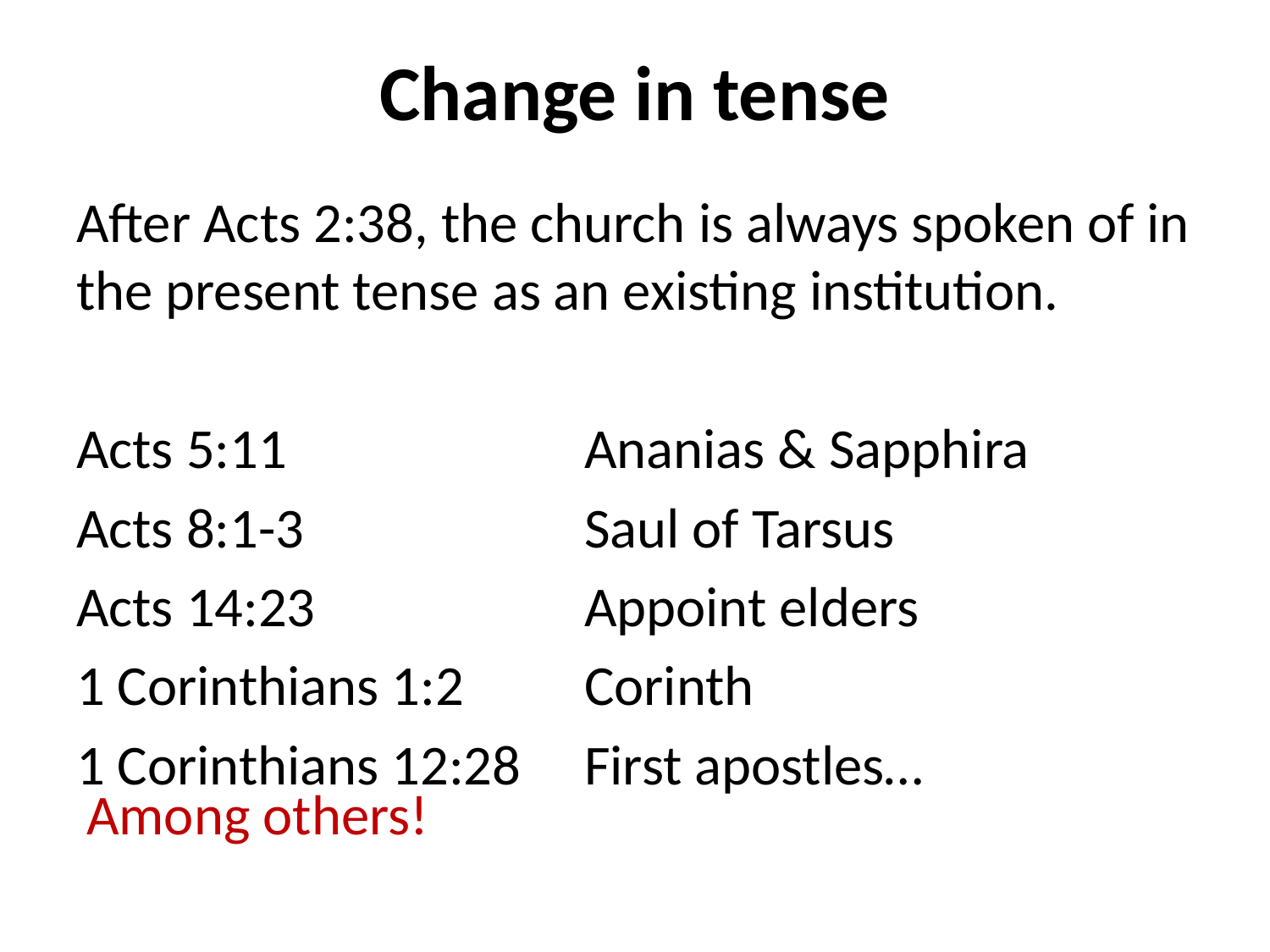

# Change in tense
After Acts 2:38, the church is always spoken of in the present tense as an existing institution.

Acts 5:11			Ananias & Sapphira
Acts 8:1-3			Saul of Tarsus
Acts 14:23			Appoint elders
1 Corinthians 1:2	Corinth
1 Corinthians 12:28	First apostles…
Among others!